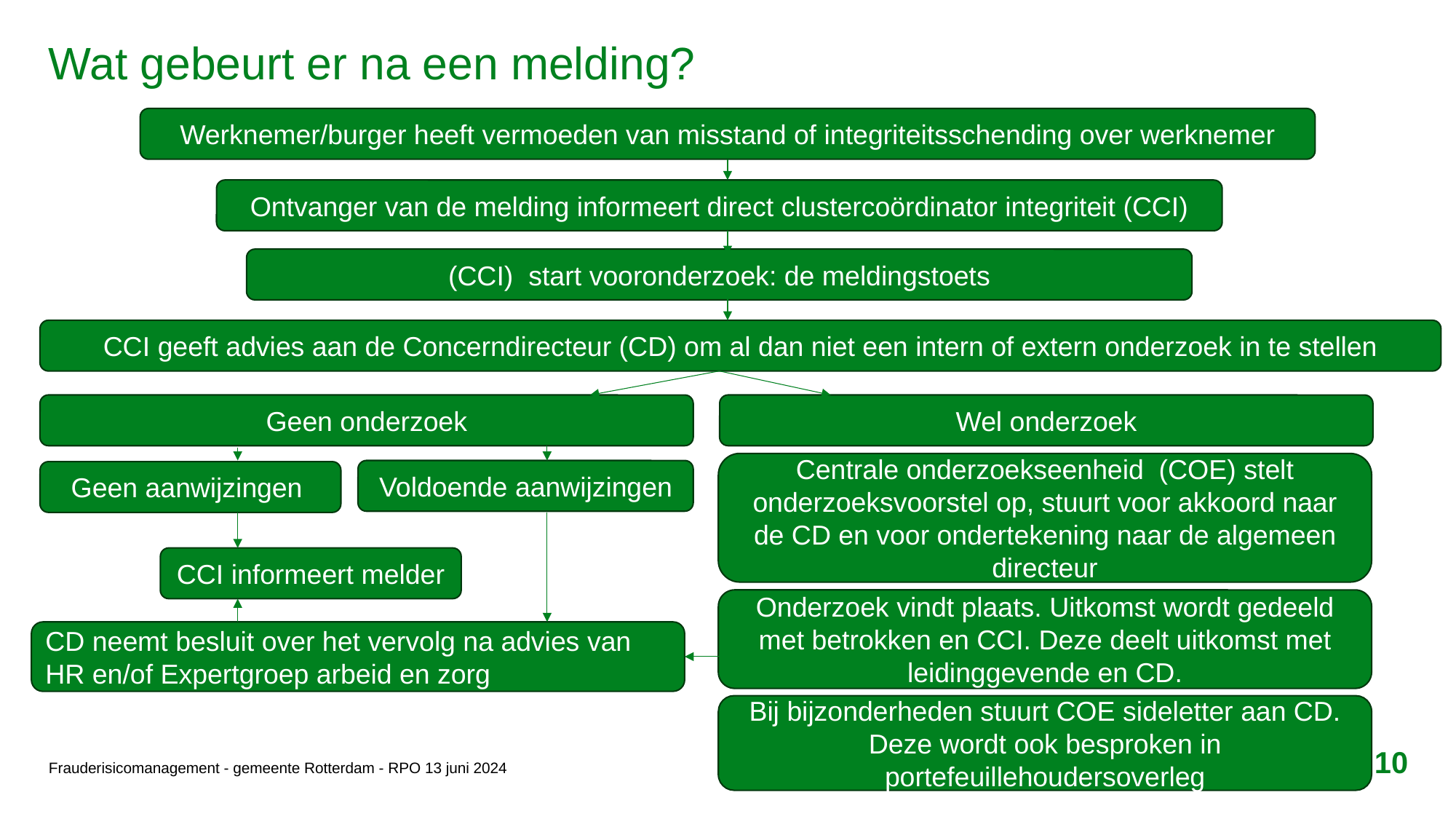

# Wat gebeurt er na een melding?
Werknemer/burger heeft vermoeden van misstand of integriteitsschending over werknemer
Ontvanger van de melding informeert direct clustercoördinator integriteit (CCI)
(CCI)  start vooronderzoek: de meldingstoets
CCI geeft advies aan de Concerndirecteur (CD) om al dan niet een intern of extern onderzoek in te stellen
Geen onderzoek
Wel onderzoek
Centrale onderzoekseenheid  (COE) stelt onderzoeksvoorstel op, stuurt voor akkoord naar de CD en voor ondertekening naar de algemeen directeur
Voldoende aanwijzingen
Geen aanwijzingen
CCI informeert melder
Onderzoek vindt plaats. Uitkomst wordt gedeeld met betrokken en CCI. Deze deelt uitkomst met leidinggevende en CD.
CD neemt besluit over het vervolg na advies van
HR en/of Expertgroep arbeid en zorg
Bij bijzonderheden stuurt COE sideletter aan CD. Deze wordt ook besproken in portefeuillehoudersoverleg
10
Frauderisicomanagement - gemeente Rotterdam - RPO 13 juni 2024